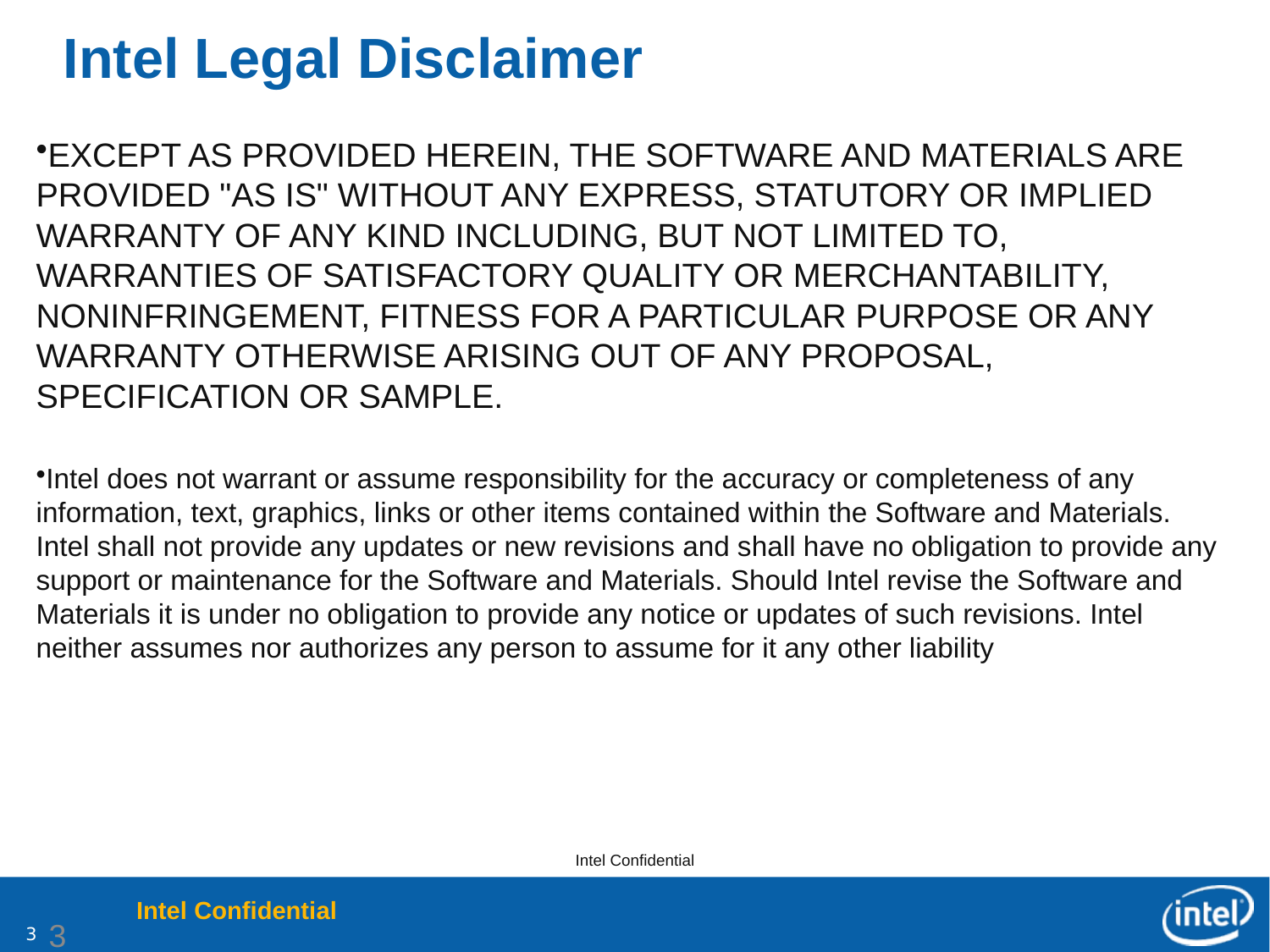

# Intel Legal Disclaimer
EXCEPT AS PROVIDED HEREIN, THE SOFTWARE AND MATERIALS ARE PROVIDED "AS IS" WITHOUT ANY EXPRESS, STATUTORY OR IMPLIED WARRANTY OF ANY KIND INCLUDING, BUT NOT LIMITED TO,  WARRANTIES OF SATISFACTORY QUALITY OR MERCHANTABILITY, NONINFRINGEMENT, FITNESS FOR A PARTICULAR PURPOSE OR ANY WARRANTY OTHERWISE ARISING OUT OF ANY PROPOSAL, SPECIFICATION OR SAMPLE.
Intel does not warrant or assume responsibility for the accuracy or completeness of any information, text, graphics, links or other items contained within the Software and Materials. Intel shall not provide any updates or new revisions and shall have no obligation to provide any support or maintenance for the Software and Materials. Should Intel revise the Software and Materials it is under no obligation to provide any notice or updates of such revisions. Intel  neither assumes nor authorizes any person to assume for it any other liability
Intel Confidential
3